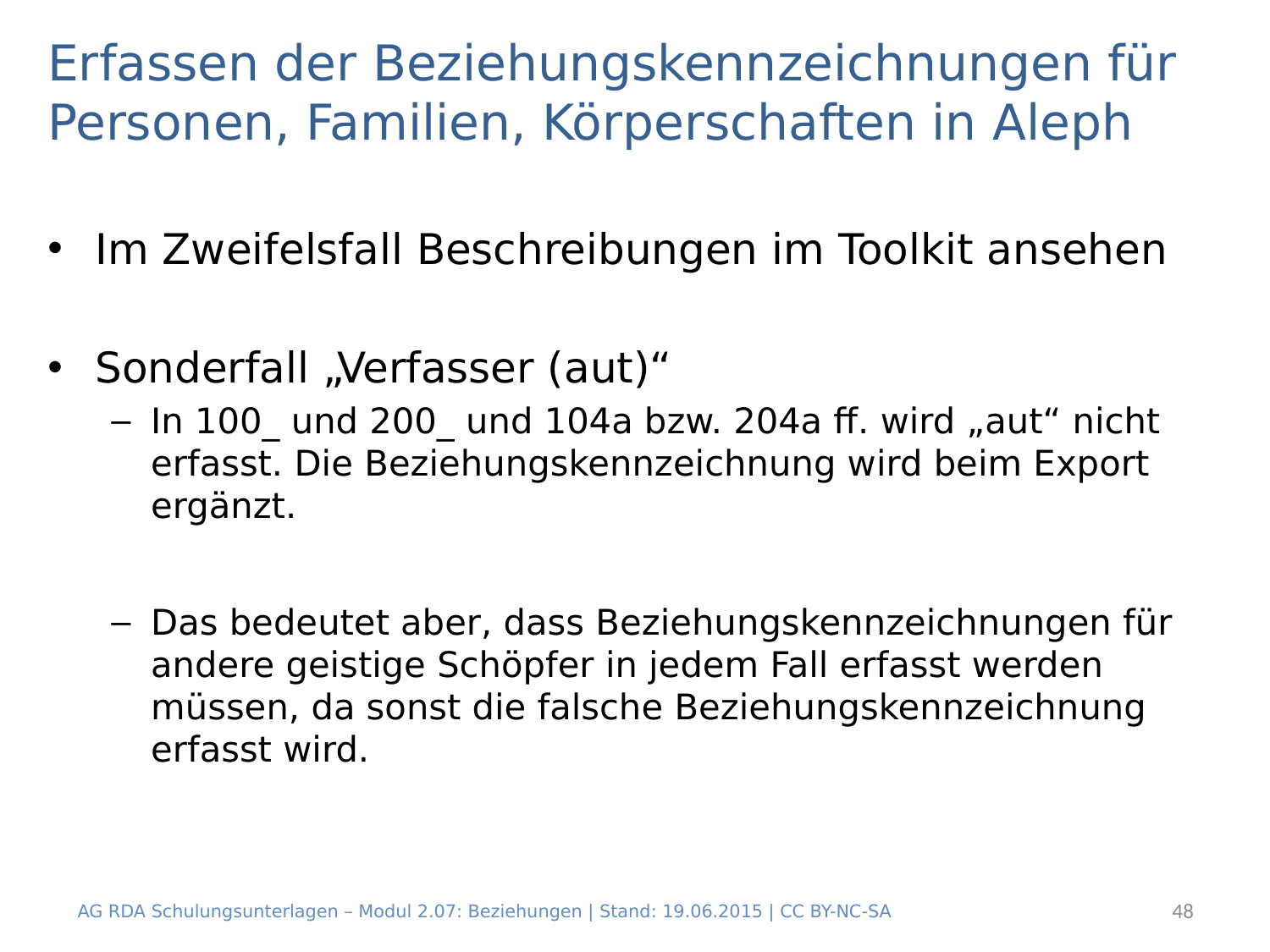

# Erfassen der Beziehungskennzeichnungen für Personen, Familien, Körperschaften in Aleph
Im Zweifelsfall Beschreibungen im Toolkit ansehen

Sonderfall „Verfasser (aut)“
In 100_ und 200_ und 104a bzw. 204a ff. wird „aut“ nicht erfasst. Die Beziehungskennzeichnung wird beim Export ergänzt.

Das bedeutet aber, dass Beziehungskennzeichnungen für andere geistige Schöpfer in jedem Fall erfasst werden müssen, da sonst die falsche Beziehungskennzeichnung erfasst wird.
AG RDA Schulungsunterlagen – Modul 2.07: Beziehungen | Stand: 19.06.2015 | CC BY-NC-SA
48